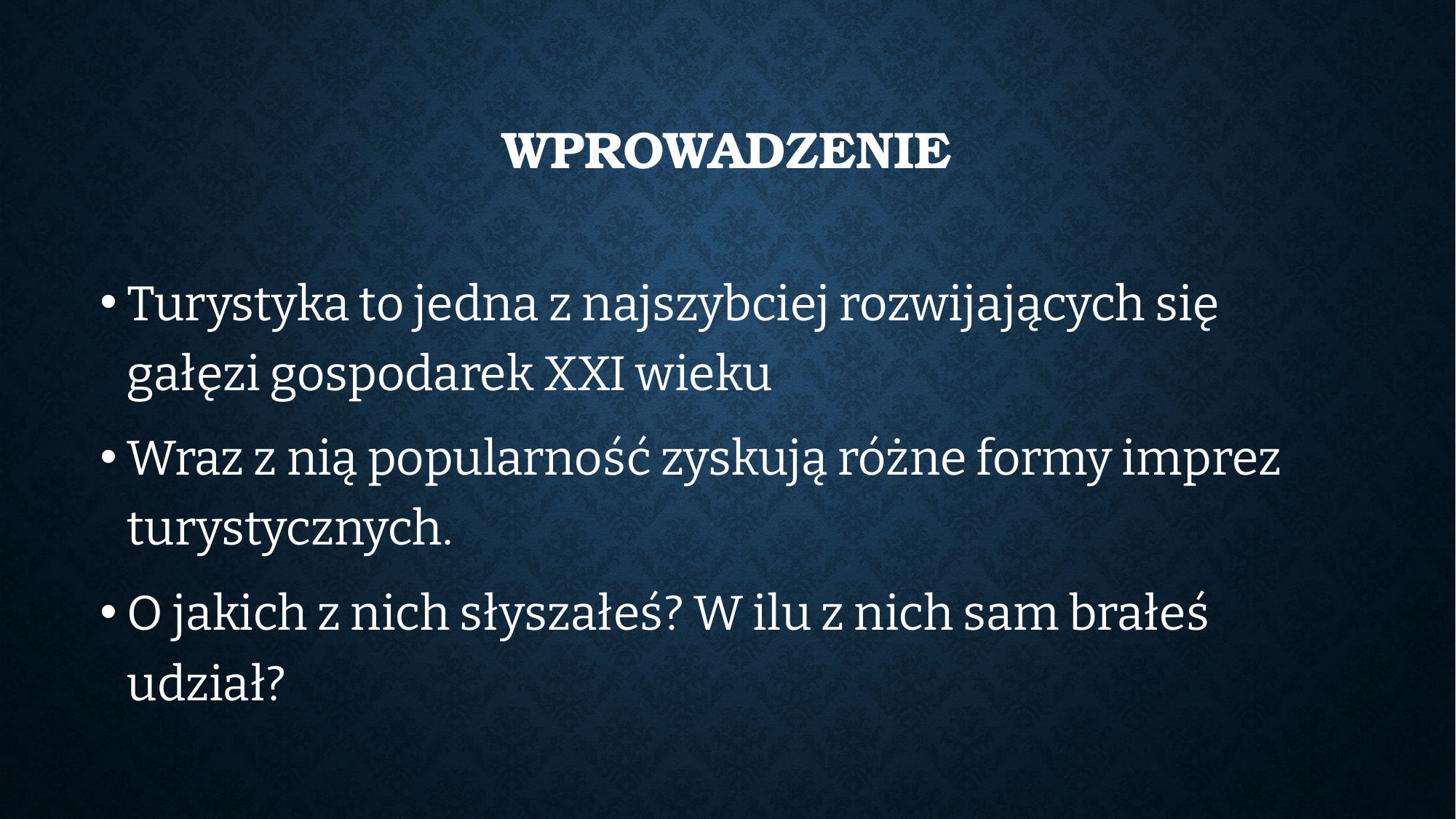

# Wprowadzenie
Turystyka to jedna z najszybciej rozwijających się gałęzi gospodarek XXI wieku
Wraz z nią popularność zyskują różne formy imprez turystycznych.
O jakich z nich słyszałeś? W ilu z nich sam brałeś udział?